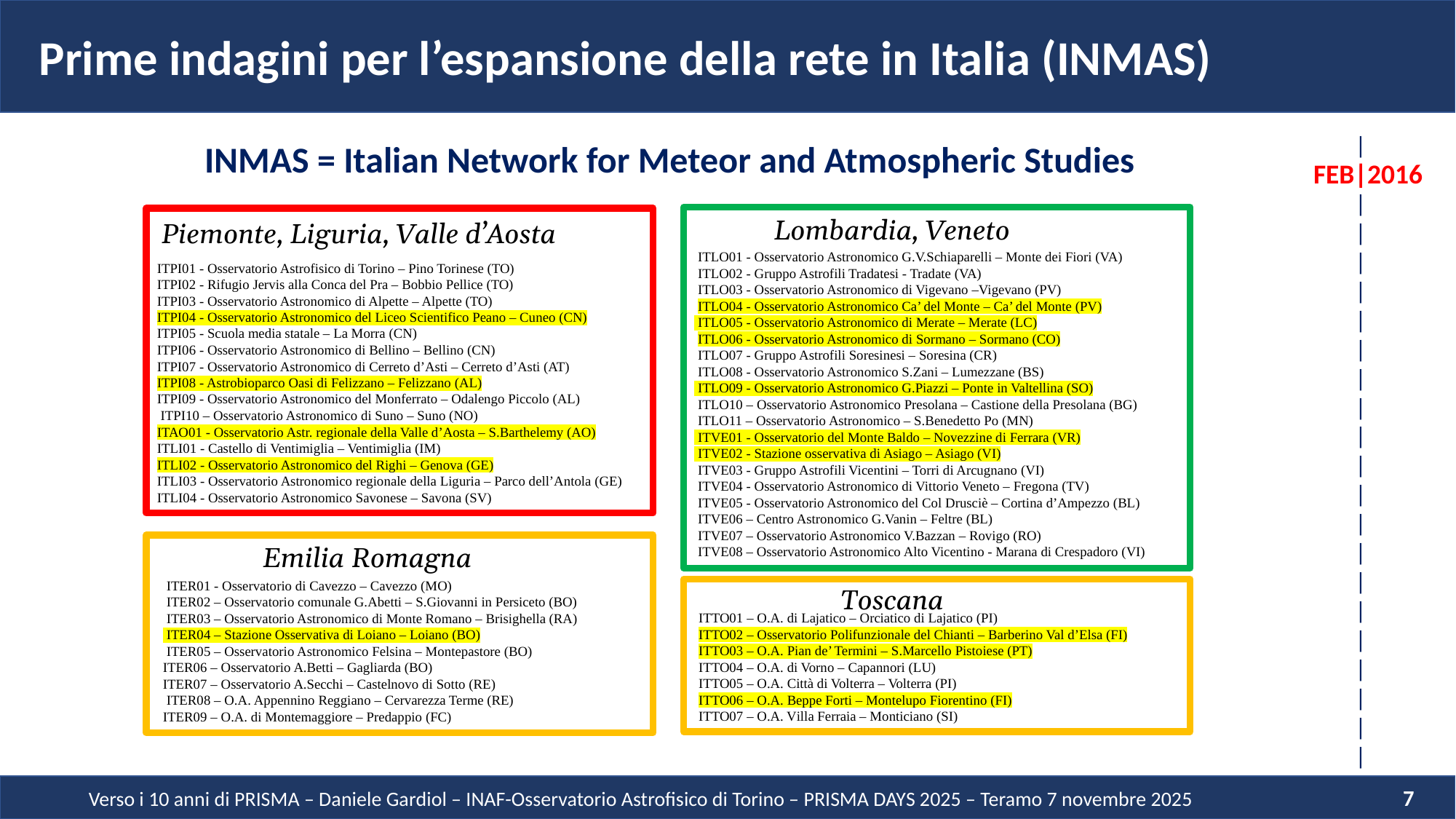

Prime indagini per l’espansione della rete in Italia (INMAS)
      |
      |
      |
      |
      |
      |
      |
      |
      |
      |
      |
      |
      |
      |
      |
      |
      |
      |
      |
      |
      |
      |
INMAS = Italian Network for Meteor and Atmospheric Studies
FEB|2016
Lombardia, Veneto

Piemonte, Liguria, Valle d’Aosta
 ITLO01 - Osservatorio Astronomico G.V.Schiaparelli – Monte dei Fiori (VA)
 ITLO02 - Gruppo Astrofili Tradatesi - Tradate (VA)
 ITLO03 - Osservatorio Astronomico di Vigevano –Vigevano (PV)
 ITLO04 - Osservatorio Astronomico Ca’ del Monte – Ca’ del Monte (PV)
 ITLO05 - Osservatorio Astronomico di Merate – Merate (LC)
 ITLO06 - Osservatorio Astronomico di Sormano – Sormano (CO)
 ITLO07 - Gruppo Astrofili Soresinesi – Soresina (CR)
 ITLO08 - Osservatorio Astronomico S.Zani – Lumezzane (BS)
 ITLO09 - Osservatorio Astronomico G.Piazzi – Ponte in Valtellina (SO)
 Itlo10 – Osservatorio Astronomico Presolana – Castione della Presolana (BG)
 ITLO11 – Osservatorio Astronomico – S.Benedetto Po (MN)
 ITVE01 - Osservatorio del Monte Baldo – Novezzine di Ferrara (VR)
 ITVE02 - Stazione osservativa di Asiago – Asiago (VI)
 ITVE03 - Gruppo Astrofili Vicentini – Torri di Arcugnano (VI)
 ITVE04 - Osservatorio Astronomico di Vittorio Veneto – Fregona (TV)
 ITVE05 - Osservatorio Astronomico del Col Drusciè – Cortina d’Ampezzo (BL)
 ITVE06 – Centro Astronomico G.Vanin – Feltre (BL)
 ITVE07 – Osservatorio Astronomico V.Bazzan – Rovigo (RO)
 ITVE08 – Osservatorio Astronomico Alto Vicentino - Marana di Crespadoro (VI)
ITPI01 - Osservatorio Astrofisico di Torino – Pino Torinese (TO)
ITPI02 - Rifugio Jervis alla Conca del Pra – Bobbio Pellice (TO)
ITPI03 - Osservatorio Astronomico di Alpette – Alpette (TO)
ITPI04 - Osservatorio Astronomico del Liceo Scientifico Peano – Cuneo (CN)
ITPI05 - Scuola media statale – La Morra (CN)
ITPI06 - Osservatorio Astronomico di Bellino – Bellino (CN)
ITPI07 - Osservatorio Astronomico di Cerreto d’Asti – Cerreto d’Asti (AT)
ITPI08 - Astrobioparco Oasi di Felizzano – Felizzano (AL)
ITPI09 - Osservatorio Astronomico del Monferrato – Odalengo Piccolo (AL)
 ITPI10 – Osservatorio Astronomico di Suno – Suno (NO)
ITAO01 - Osservatorio Astr. regionale della Valle d’Aosta – S.Barthelemy (AO)
ITLI01 - Castello di Ventimiglia – Ventimiglia (IM)
ITLI02 - Osservatorio Astronomico del Righi – Genova (GE)
ITLI03 - Osservatorio Astronomico regionale della Liguria – Parco dell’Antola (GE)
ITLI04 - Osservatorio Astronomico Savonese – Savona (SV)
Emilia Romagna

 ITER01 - Osservatorio di Cavezzo – Cavezzo (MO)
 ITER02 – Osservatorio comunale G.Abetti – S.Giovanni in Persiceto (BO)
 ITER03 – Osservatorio Astronomico di Monte Romano – Brisighella (RA)
 ITER04 – Stazione Osservativa di Loiano – Loiano (BO)
 ITER05 – Osservatorio Astronomico Felsina – Montepastore (BO)
ITER06 – Osservatorio A.Betti – Gagliarda (BO)
ITER07 – Osservatorio A.Secchi – Castelnovo di Sotto (RE)
 ITER08 – O.A. Appennino Reggiano – Cervarezza Terme (RE)
ITER09 – O.A. di Montemaggiore – Predappio (FC)
Toscana

ITTO01 – O.A. di Lajatico – Orciatico di Lajatico (PI)
ITTO02 – Osservatorio Polifunzionale del Chianti – Barberino Val d’Elsa (FI)
ITTO03 – O.A. Pian de’ Termini – S.Marcello Pistoiese (PT)
ITTO04 – O.A. di Vorno – Capannori (LU)
ITTO05 – O.A. Città di Volterra – Volterra (PI)
ITTO06 – o.a. beppe Forti – Montelupo Fiorentino (FI)
ITTO07 – O.A. Villa Ferraia – Monticiano (SI)

7
Verso i 10 anni di PRISMA – Daniele Gardiol – INAF-Osservatorio Astrofisico di Torino – PRISMA DAYS 2025 – Teramo 7 novembre 2025